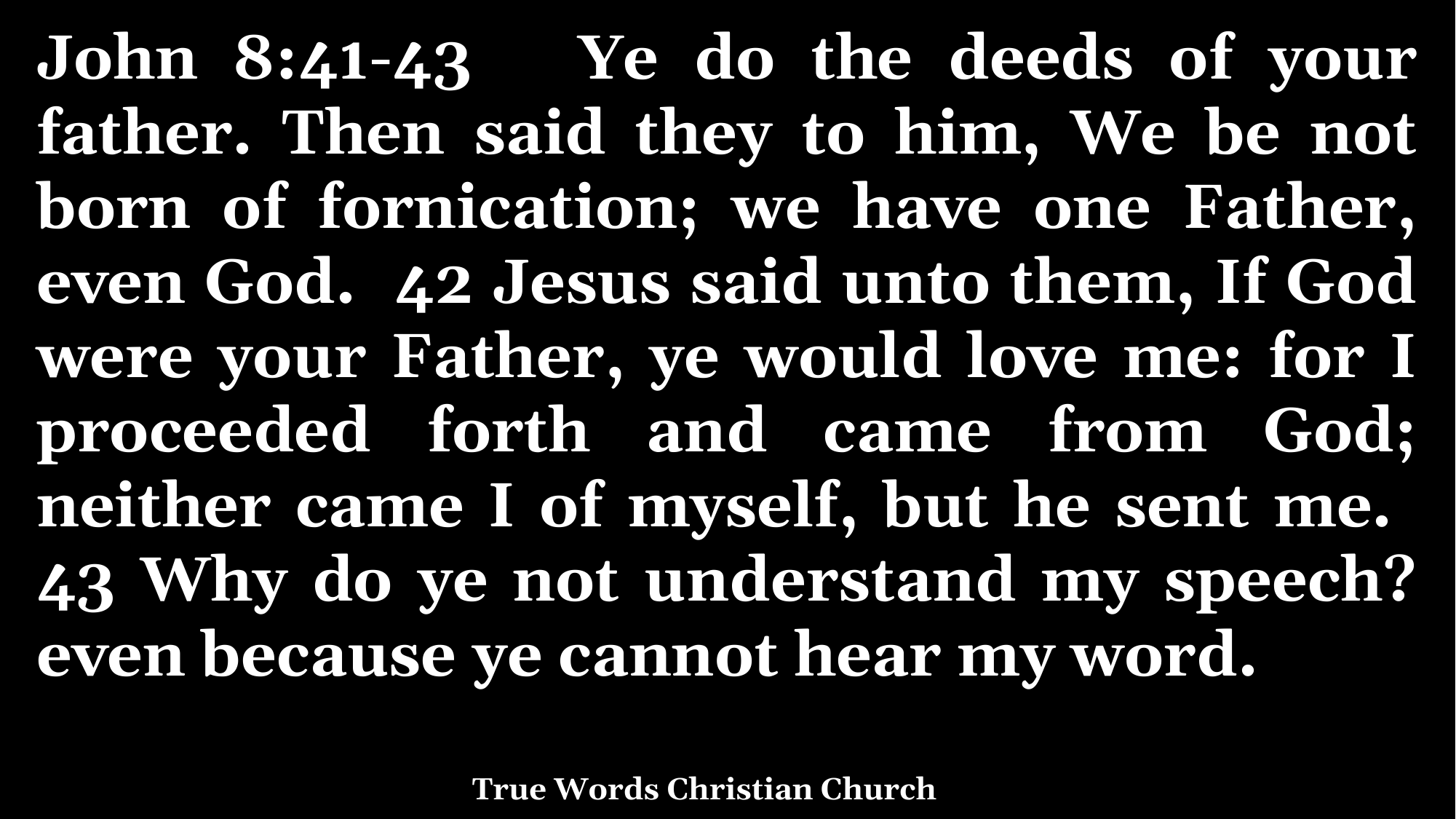

John 8:41-43   Ye do the deeds of your father. Then said they to him, We be not born of fornication; we have one Father, even God.  42 Jesus said unto them, If God were your Father, ye would love me: for I proceeded forth and came from God; neither came I of myself, but he sent me.  43 Why do ye not understand my speech? even because ye cannot hear my word.
True Words Christian Church